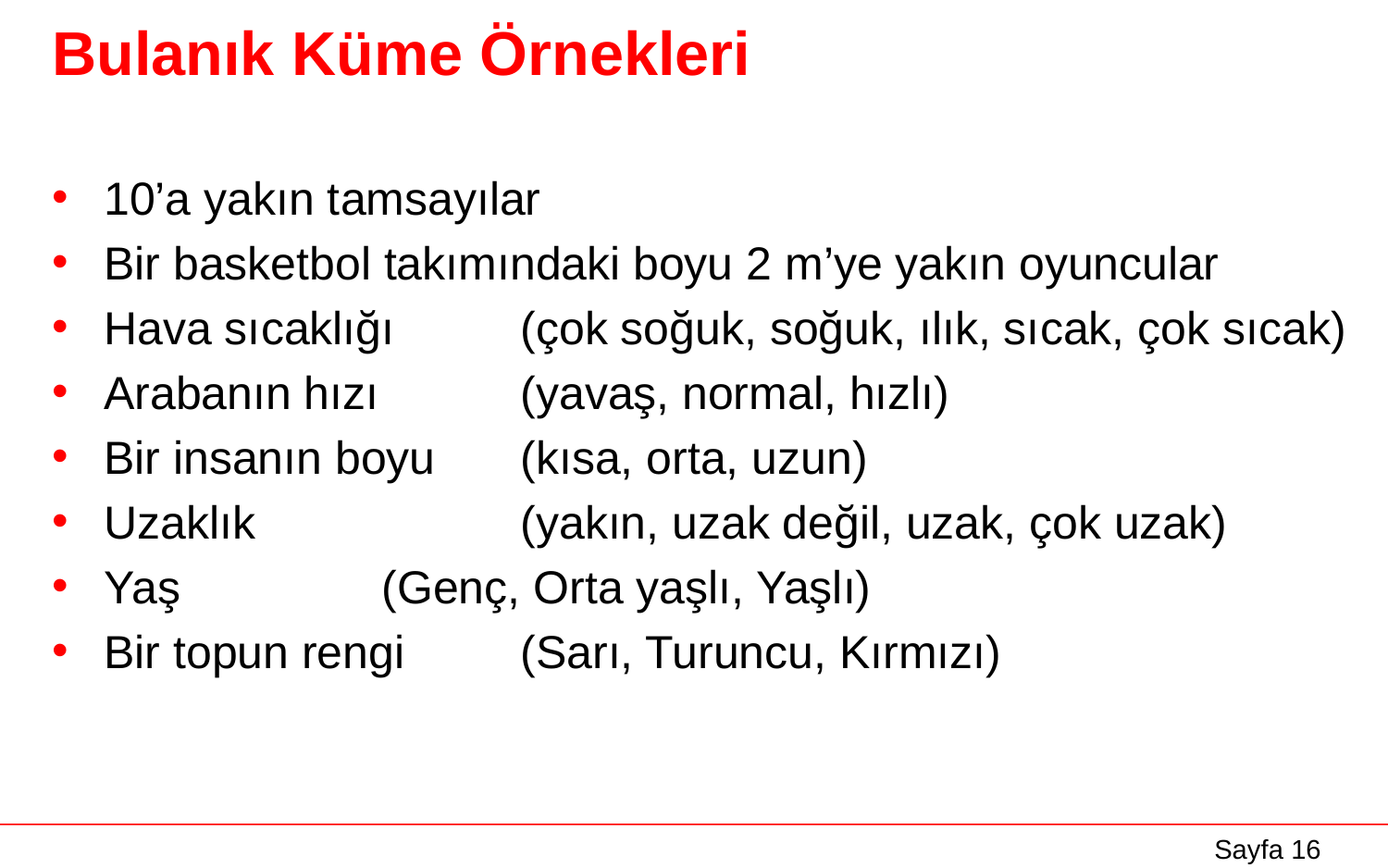

# Bulanık Küme Örnekleri

10’a yakın tamsayılar
Bir basketbol takımındaki boyu 2 m’ye yakın oyuncular
Hava sıcaklığı 	(çok soğuk, soğuk, ılık, sıcak, çok sıcak)
Arabanın hızı 	(yavaş, normal, hızlı)
Bir insanın boyu 	(kısa, orta, uzun)
Uzaklık		(yakın, uzak değil, uzak, çok uzak)
Yaş 		(Genç, Orta yaşlı, Yaşlı)
Bir topun rengi 	(Sarı, Turuncu, Kırmızı)